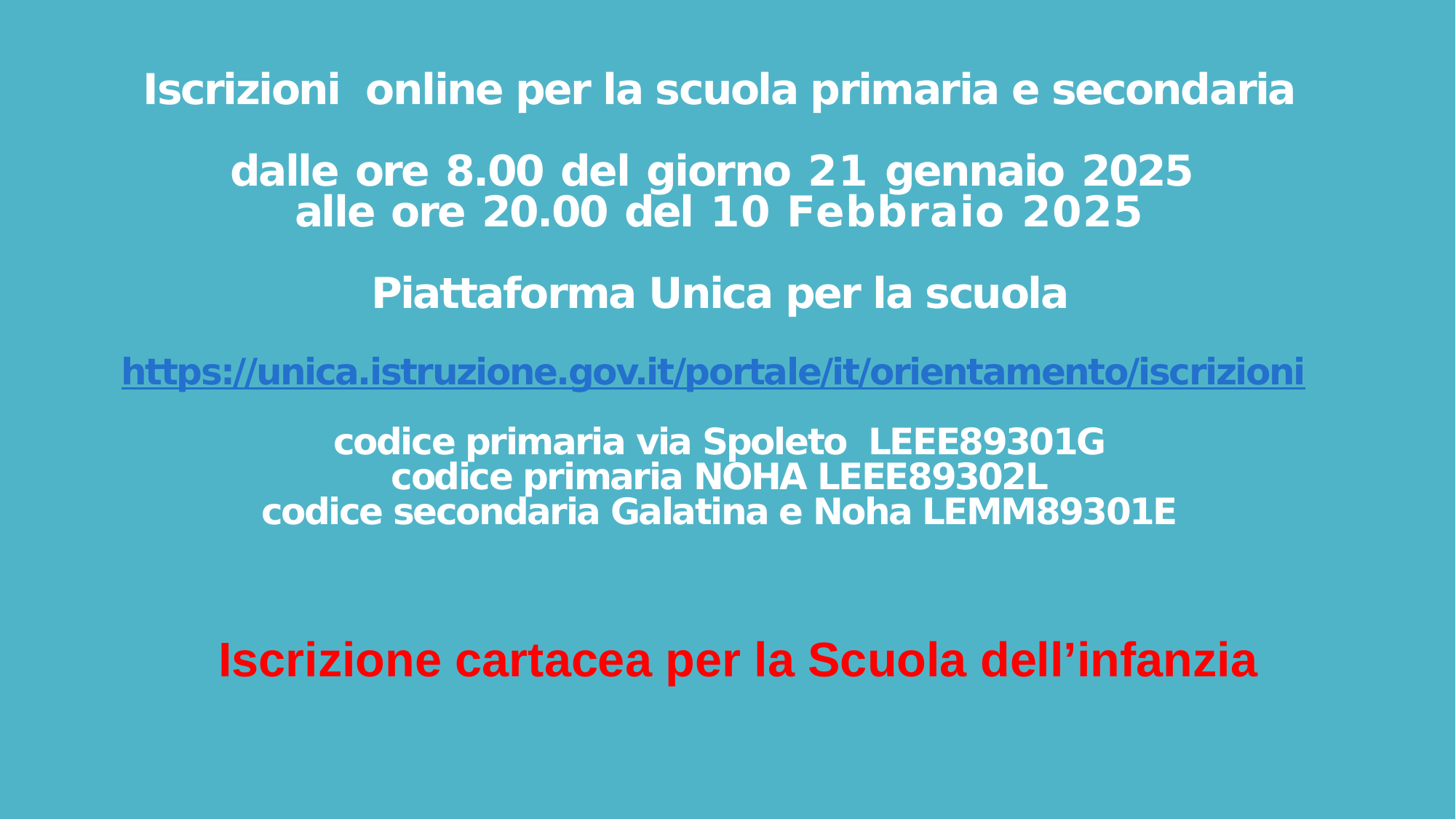

# Iscrizioni  online per la scuola primaria e secondaria dalle ore 8.00 del giorno 21 gennaio 2025 alle ore 20.00 del 10 Febbraio 2025    Piattaforma Unica per la scuola https://unica.istruzione.gov.it/portale/it/orientamento/iscrizioni codice primaria via Spoleto  LEEE89301G codice primaria NOHA LEEE89302L codice secondaria Galatina e Noha LEMM89301E

Iscrizione cartacea per la Scuola dell’infanzia